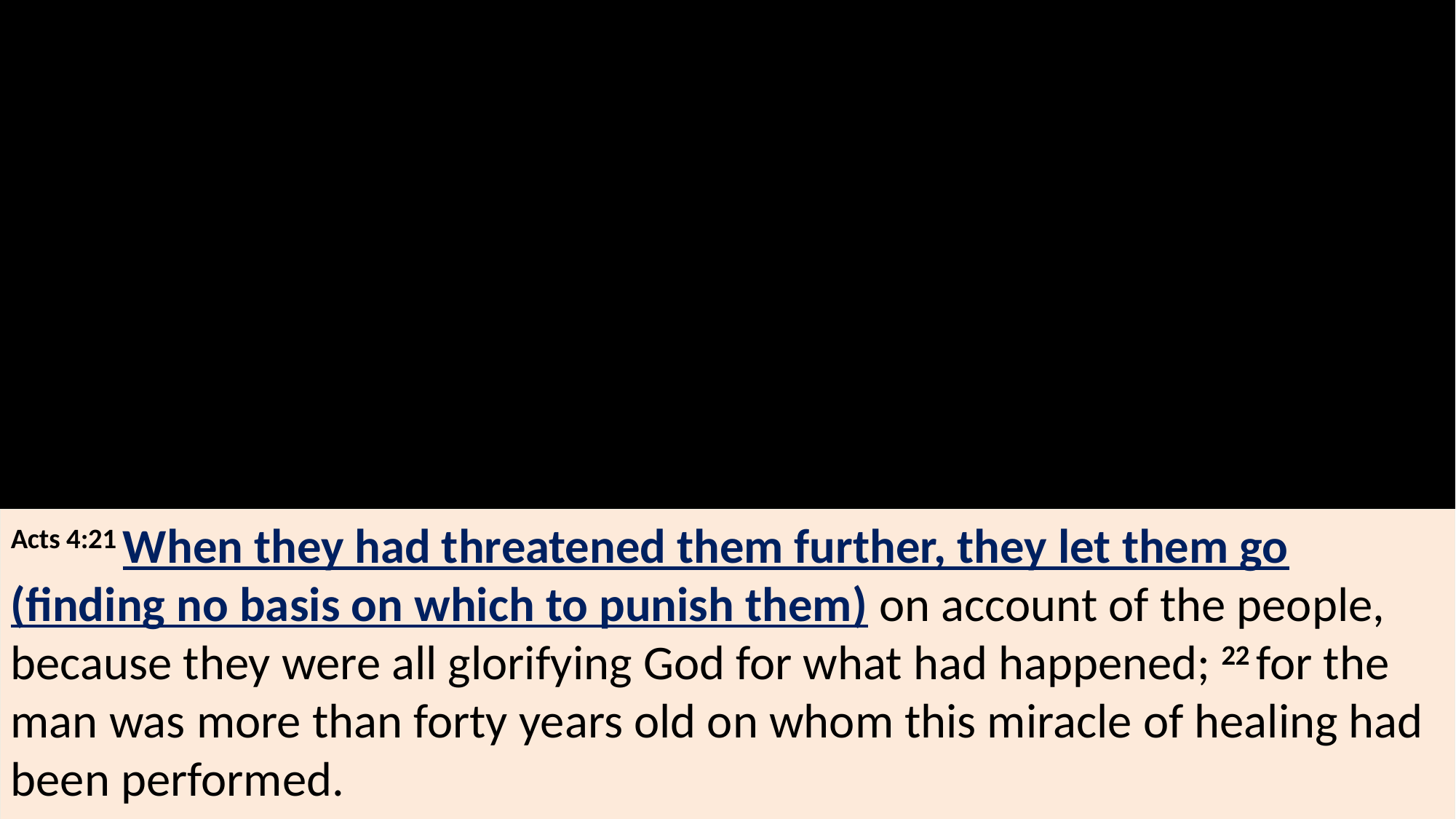

Acts 4:21 When they had threatened them further, they let them go (finding no basis on which to punish them) on account of the people, because they were all glorifying God for what had happened; 22 for the man was more than forty years old on whom this miracle of healing had been performed.